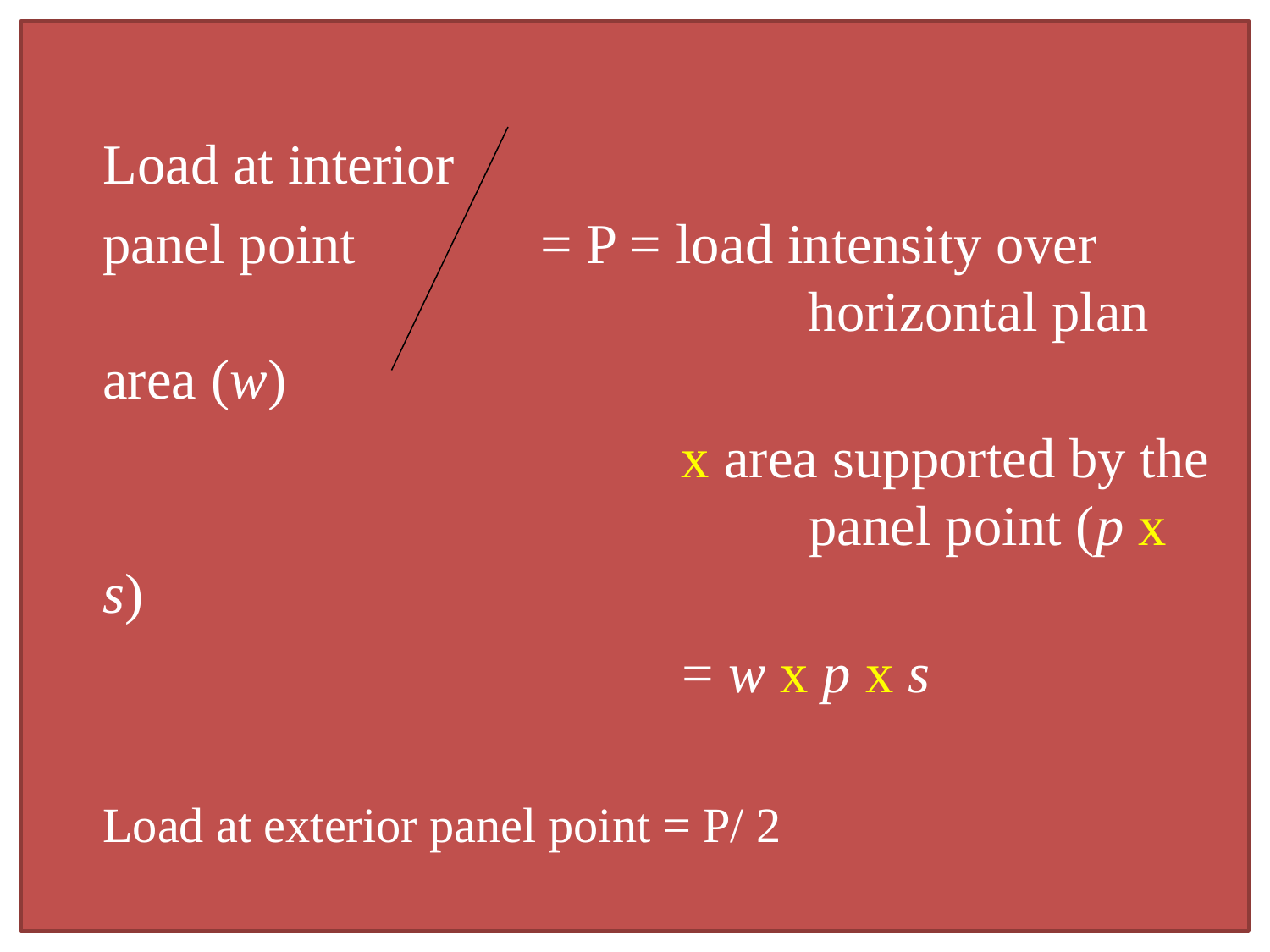

Load at interior
	panel point 	    = P = load intensity over 					     	     horizontal plan area (w)
					     x area supported by the 				              panel point (p x s)
				              = w x p x s

	Load at exterior panel point = P/ 2

Prof Dr Z. A. Siddiqi
6